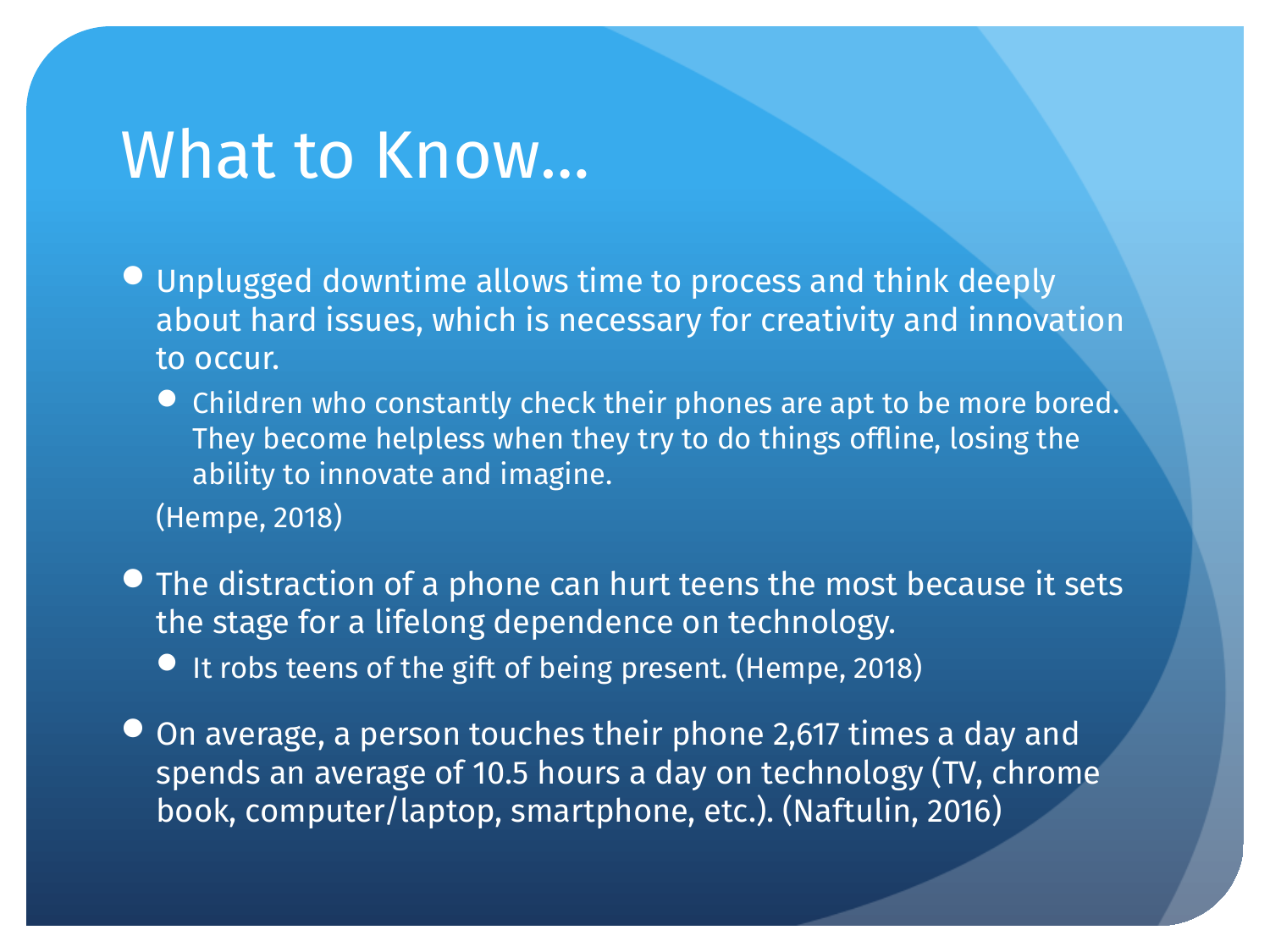

# What to Know…
Unplugged downtime allows time to process and think deeply about hard issues, which is necessary for creativity and innovation to occur.
Children who constantly check their phones are apt to be more bored.  They become helpless when they try to do things offline, losing the ability to innovate and imagine.
(Hempe, 2018)
The distraction of a phone can hurt teens the most because it sets the stage for a lifelong dependence on technology.
It robs teens of the gift of being present. (Hempe, 2018)
On average, a person touches their phone 2,617 times a day and spends an average of 10.5 hours a day on technology (TV, chrome book, computer/laptop, smartphone, etc.). (Naftulin, 2016)